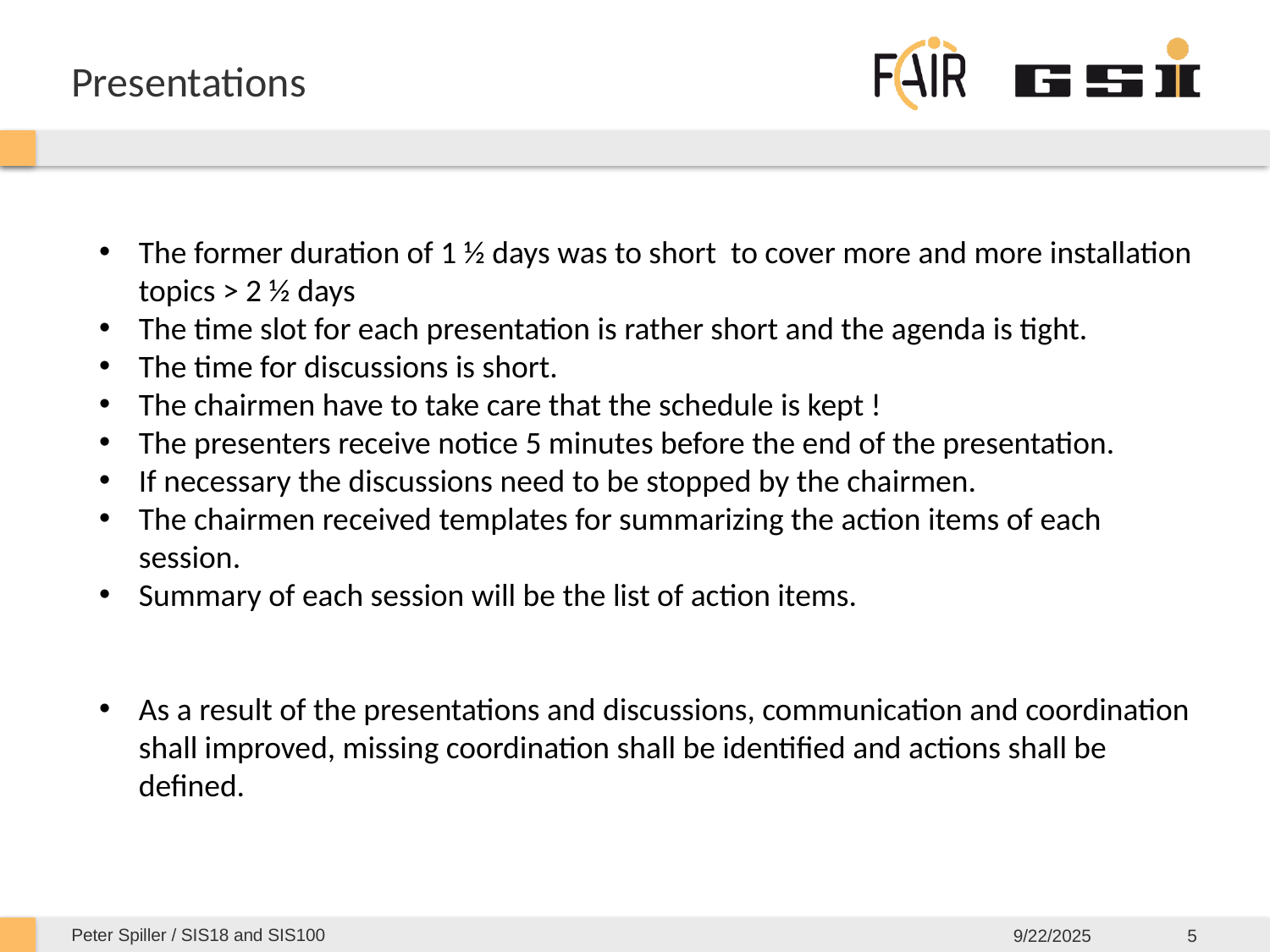

# Presentations
The former duration of 1 ½ days was to short  to cover more and more installation topics > 2 ½ days
The time slot for each presentation is rather short and the agenda is tight.
The time for discussions is short.
The chairmen have to take care that the schedule is kept !
The presenters receive notice 5 minutes before the end of the presentation.
If necessary the discussions need to be stopped by the chairmen.
The chairmen received templates for summarizing the action items of each session.
Summary of each session will be the list of action items.

As a result of the presentations and discussions, communication and coordination shall improved, missing coordination shall be identified and actions shall be defined.
Peter Spiller / SIS18 and SIS100
9/22/2025
5